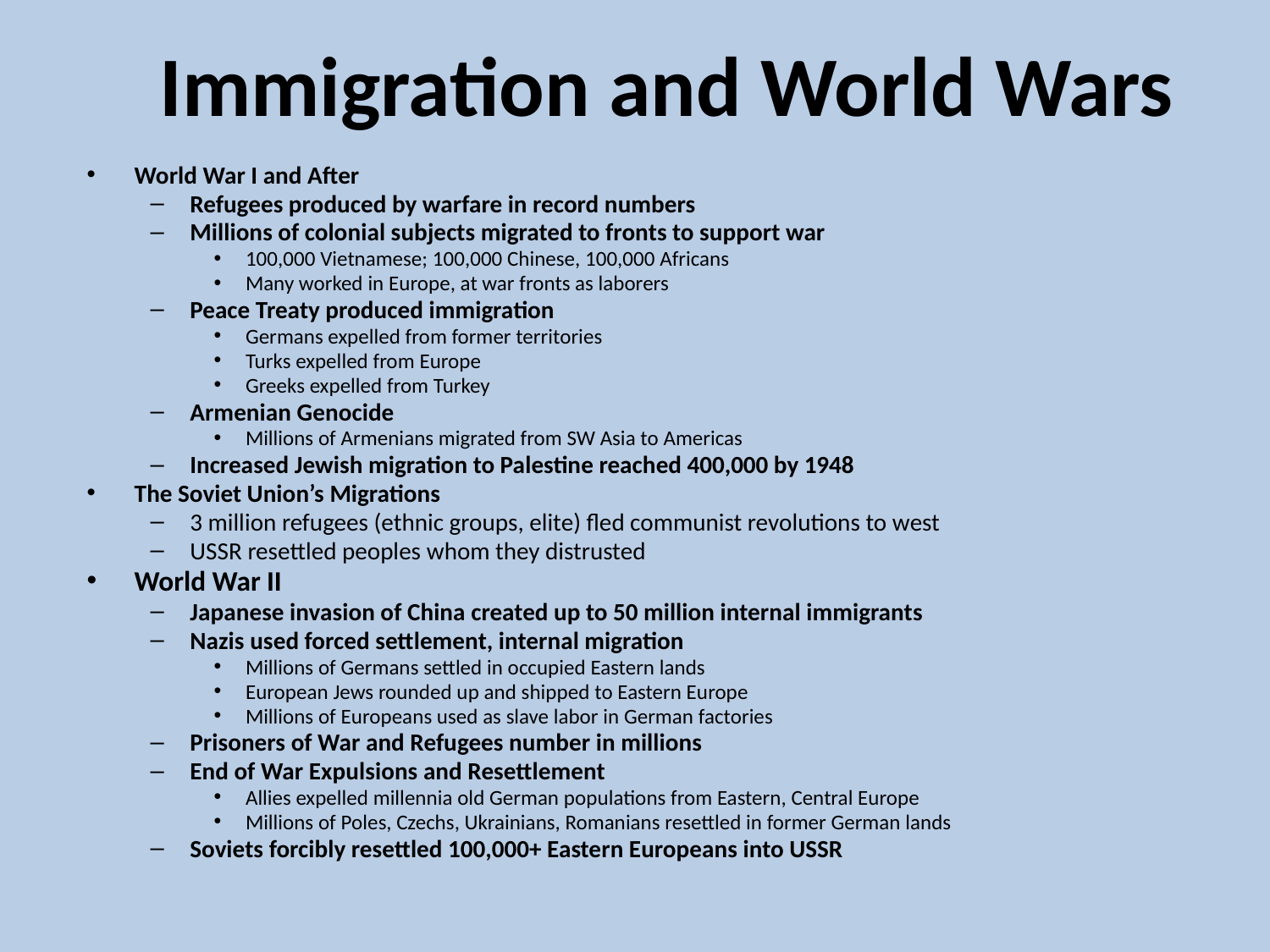

# Immigration and World Wars
World War I and After
Refugees produced by warfare in record numbers
Millions of colonial subjects migrated to fronts to support war
100,000 Vietnamese; 100,000 Chinese, 100,000 Africans
Many worked in Europe, at war fronts as laborers
Peace Treaty produced immigration
Germans expelled from former territories
Turks expelled from Europe
Greeks expelled from Turkey
Armenian Genocide
Millions of Armenians migrated from SW Asia to Americas
Increased Jewish migration to Palestine reached 400,000 by 1948
The Soviet Union’s Migrations
3 million refugees (ethnic groups, elite) fled communist revolutions to west
USSR resettled peoples whom they distrusted
World War II
Japanese invasion of China created up to 50 million internal immigrants
Nazis used forced settlement, internal migration
Millions of Germans settled in occupied Eastern lands
European Jews rounded up and shipped to Eastern Europe
Millions of Europeans used as slave labor in German factories
Prisoners of War and Refugees number in millions
End of War Expulsions and Resettlement
Allies expelled millennia old German populations from Eastern, Central Europe
Millions of Poles, Czechs, Ukrainians, Romanians resettled in former German lands
Soviets forcibly resettled 100,000+ Eastern Europeans into USSR